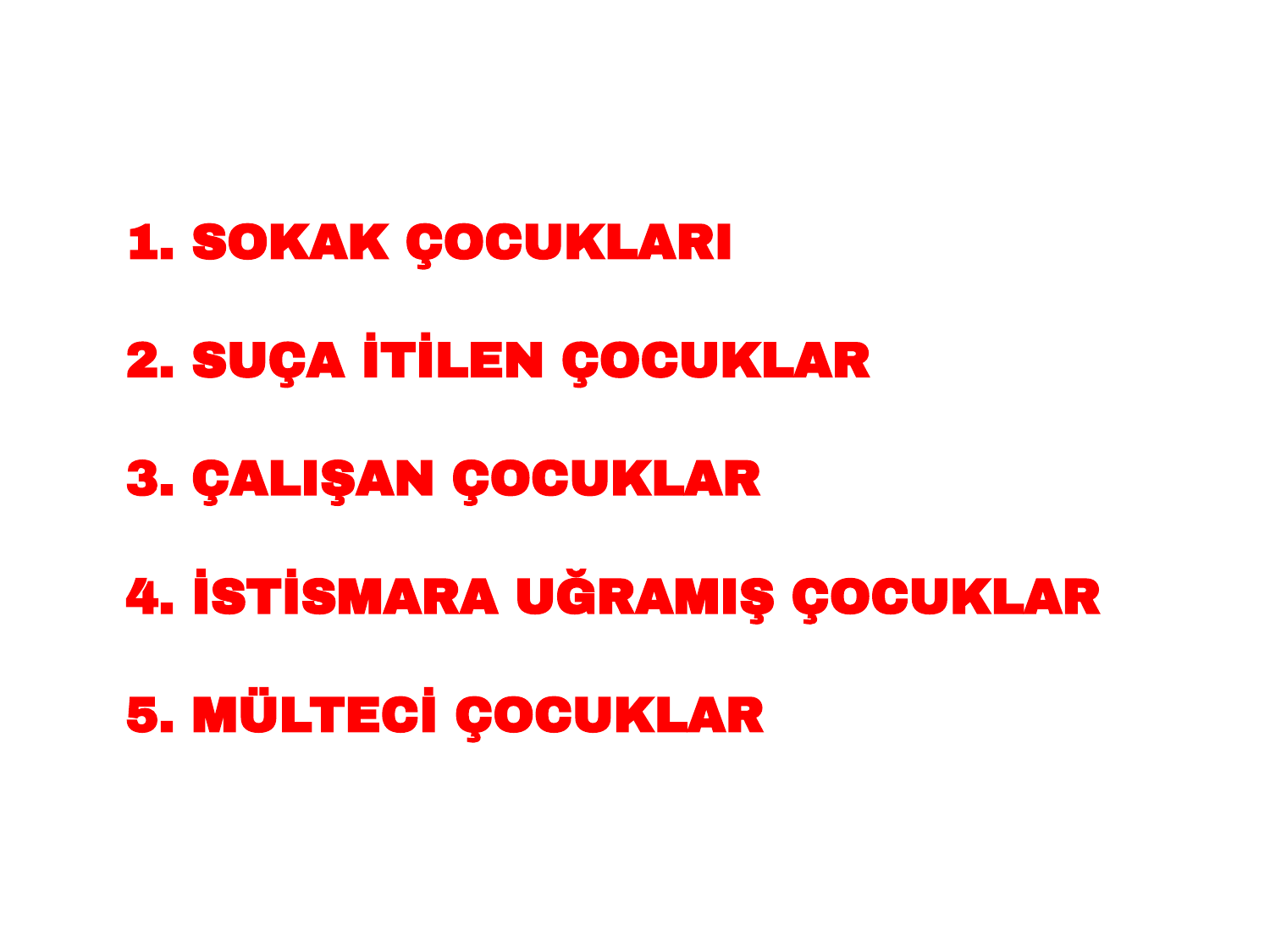

# 1. SOKAK ÇOCUKLARI 2. SUÇA İTİLEN ÇOCUKLAR 3. ÇALIŞAN ÇOCUKLAR 4. İSTİSMARA UĞRAMIŞ ÇOCUKLAR 5. MÜLTECİ ÇOCUKLAR